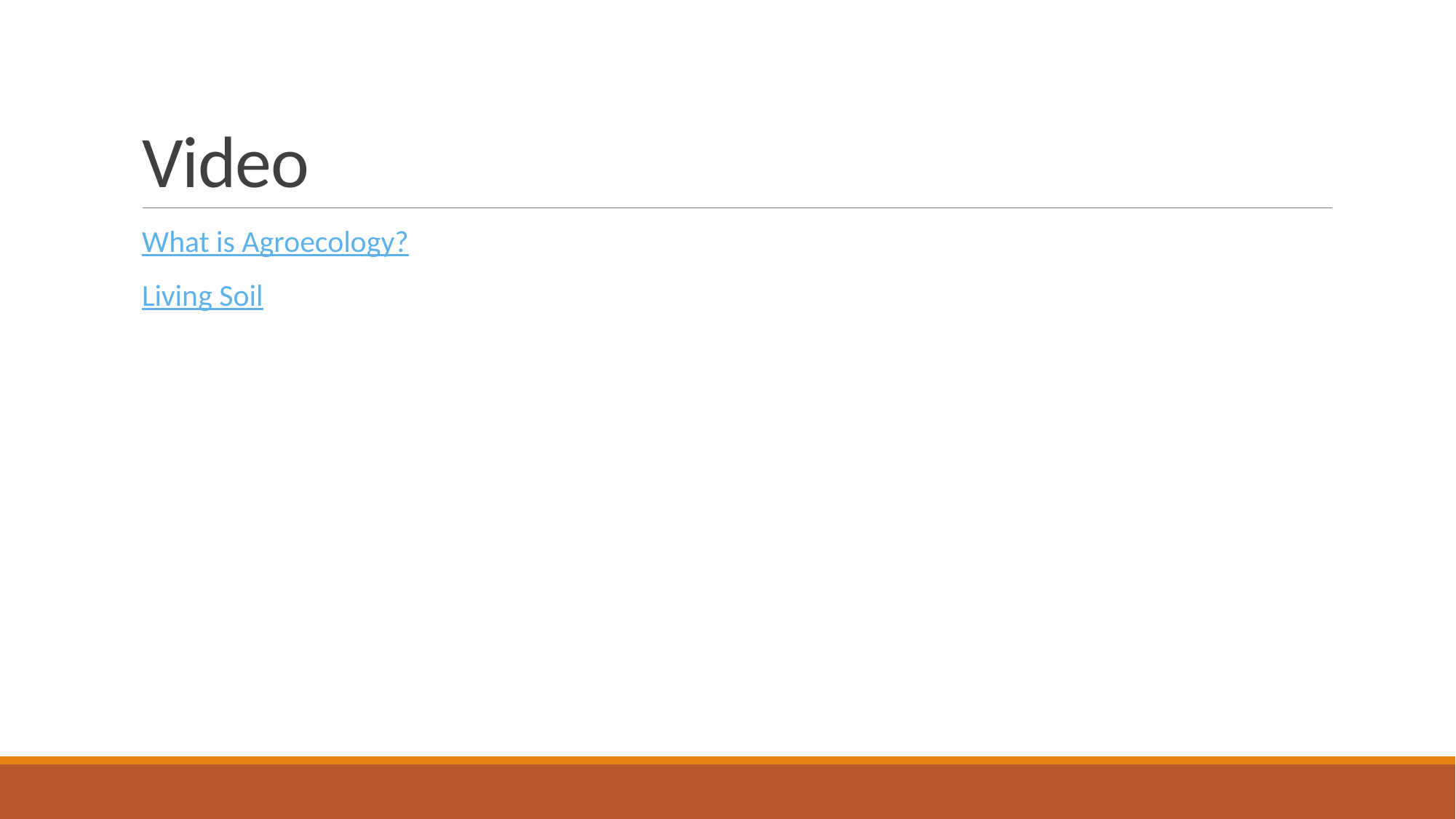

# Video
What is Agroecology?
Living Soil